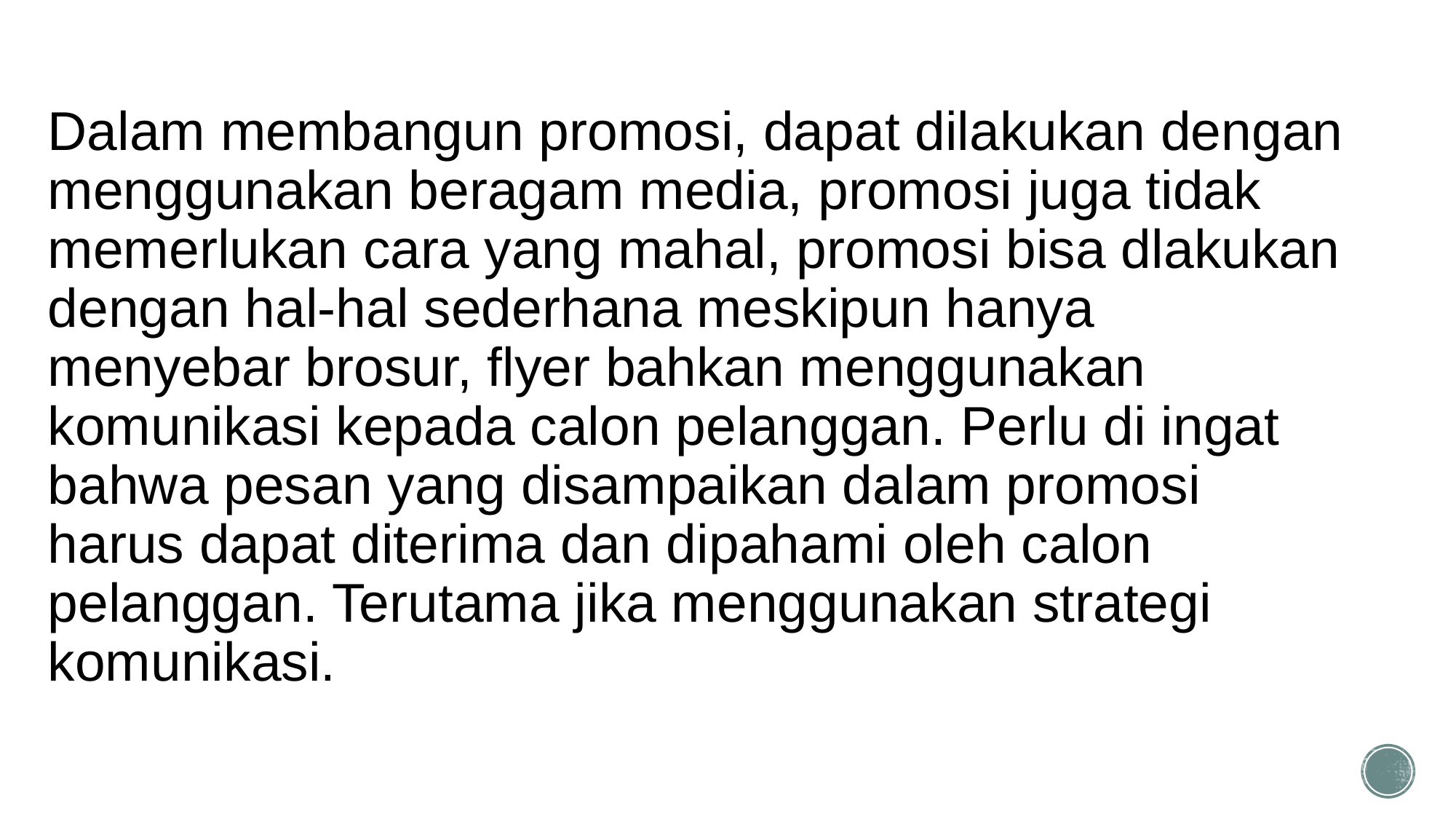

# Dalam membangun promosi, dapat dilakukan dengan menggunakan beragam media, promosi juga tidak memerlukan cara yang mahal, promosi bisa dlakukan dengan hal-hal sederhana meskipun hanya menyebar brosur, flyer bahkan menggunakan komunikasi kepada calon pelanggan. Perlu di ingat bahwa pesan yang disampaikan dalam promosi harus dapat diterima dan dipahami oleh calon pelanggan. Terutama jika menggunakan strategi komunikasi.